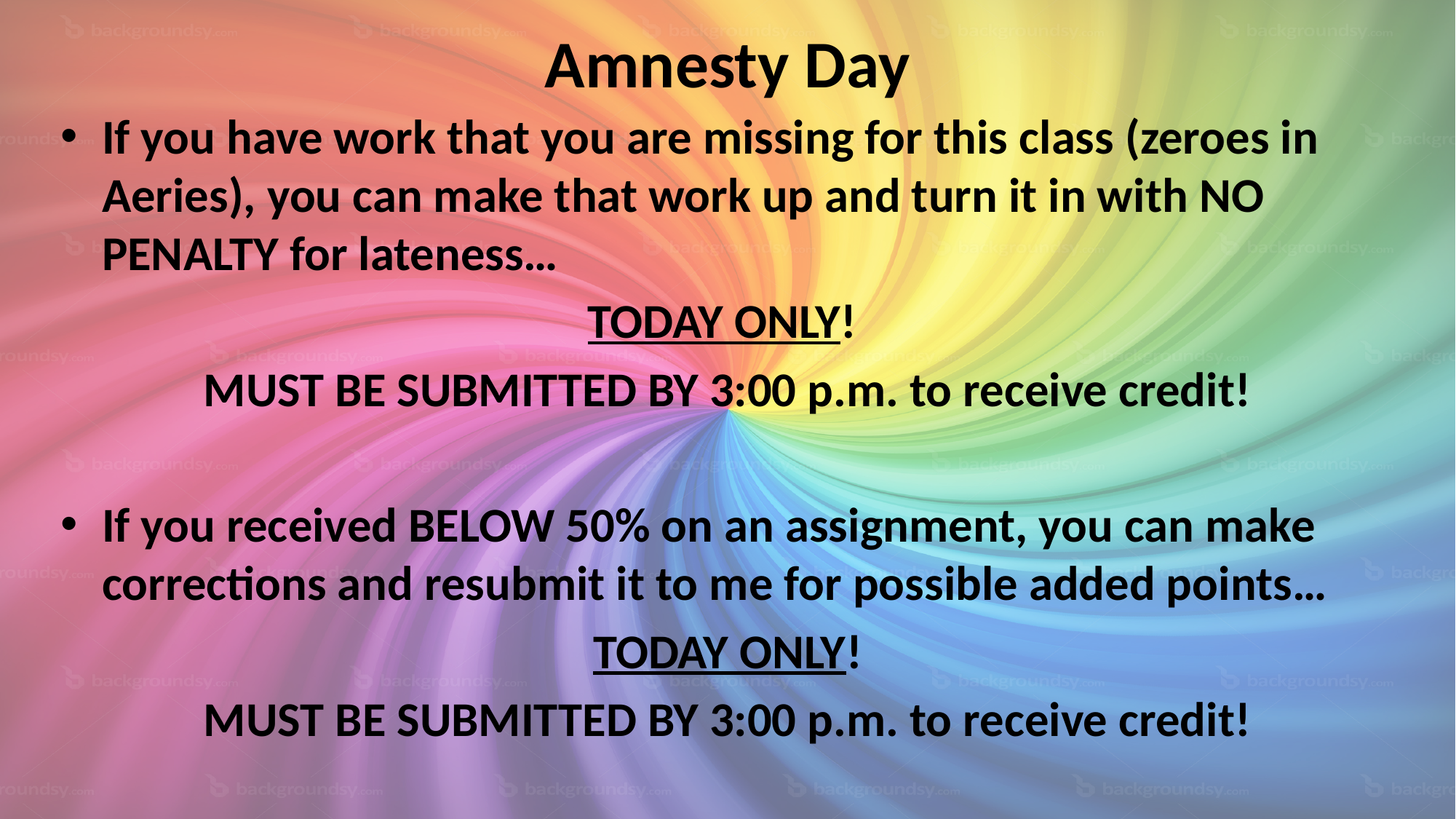

# Amnesty Day
If you have work that you are missing for this class (zeroes in Aeries), you can make that work up and turn it in with NO PENALTY for lateness…
TODAY ONLY!
MUST BE SUBMITTED BY 3:00 p.m. to receive credit!

If you received BELOW 50% on an assignment, you can make corrections and resubmit it to me for possible added points…
TODAY ONLY!
MUST BE SUBMITTED BY 3:00 p.m. to receive credit!